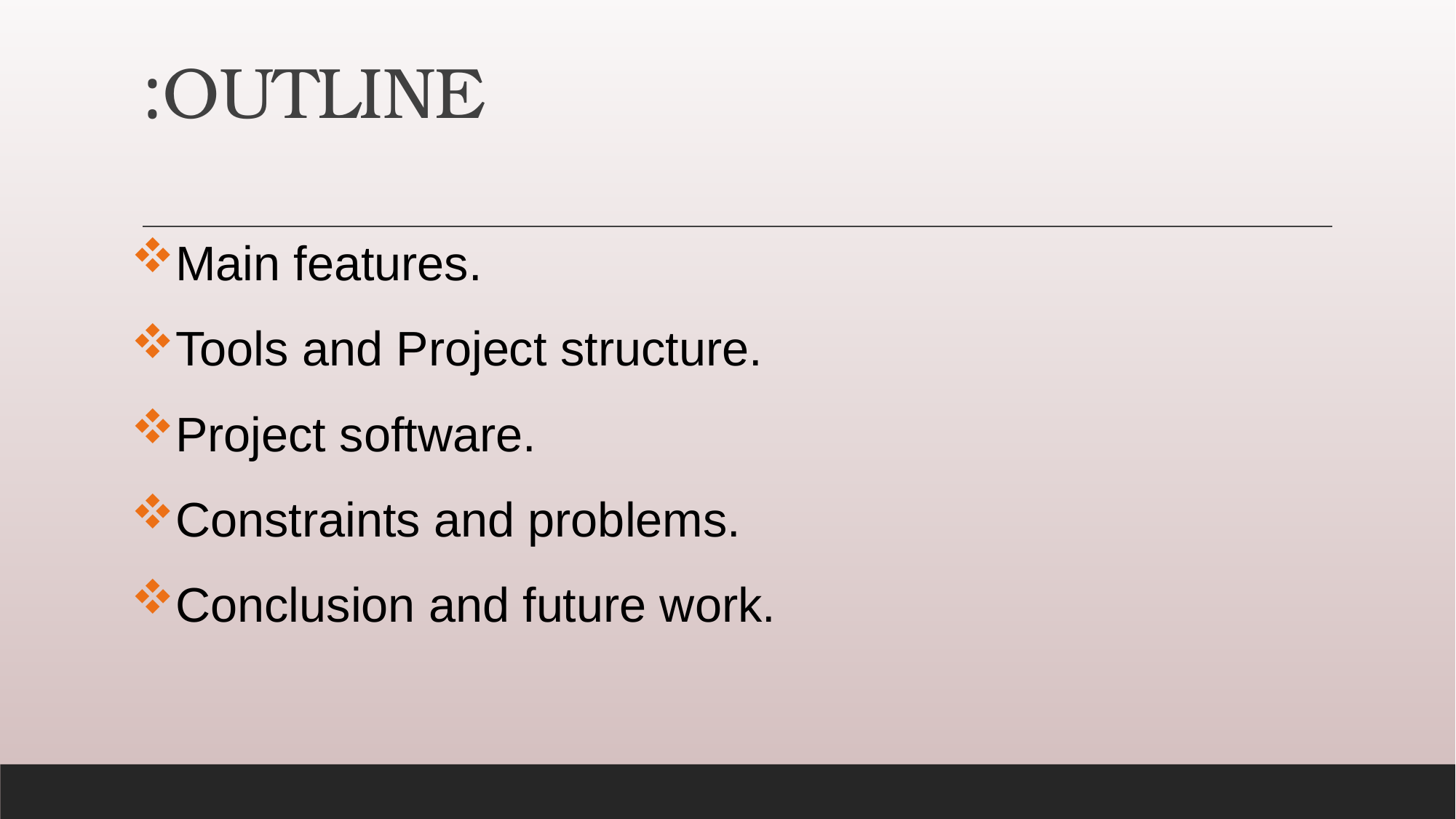

# OUTLINE:
Main features.
Tools and Project structure.
Project software.
Constraints and problems.
Conclusion and future work.